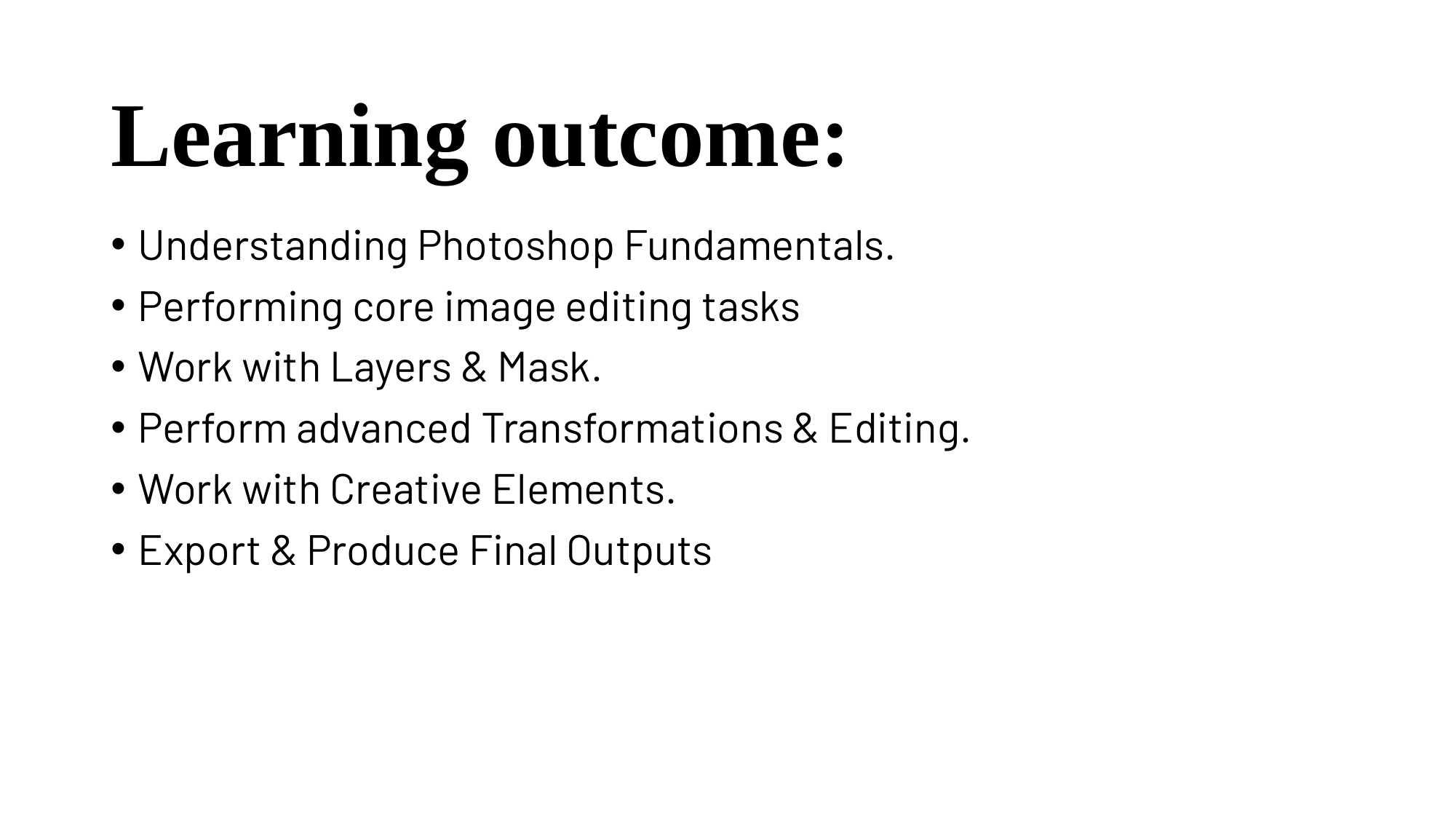

Learning outcome:
Understanding Photoshop Fundamentals.
Performing core image editing tasks
Work with Layers & Mask.
Perform advanced Transformations & Editing.
Work with Creative Elements.
Export & Produce Final Outputs